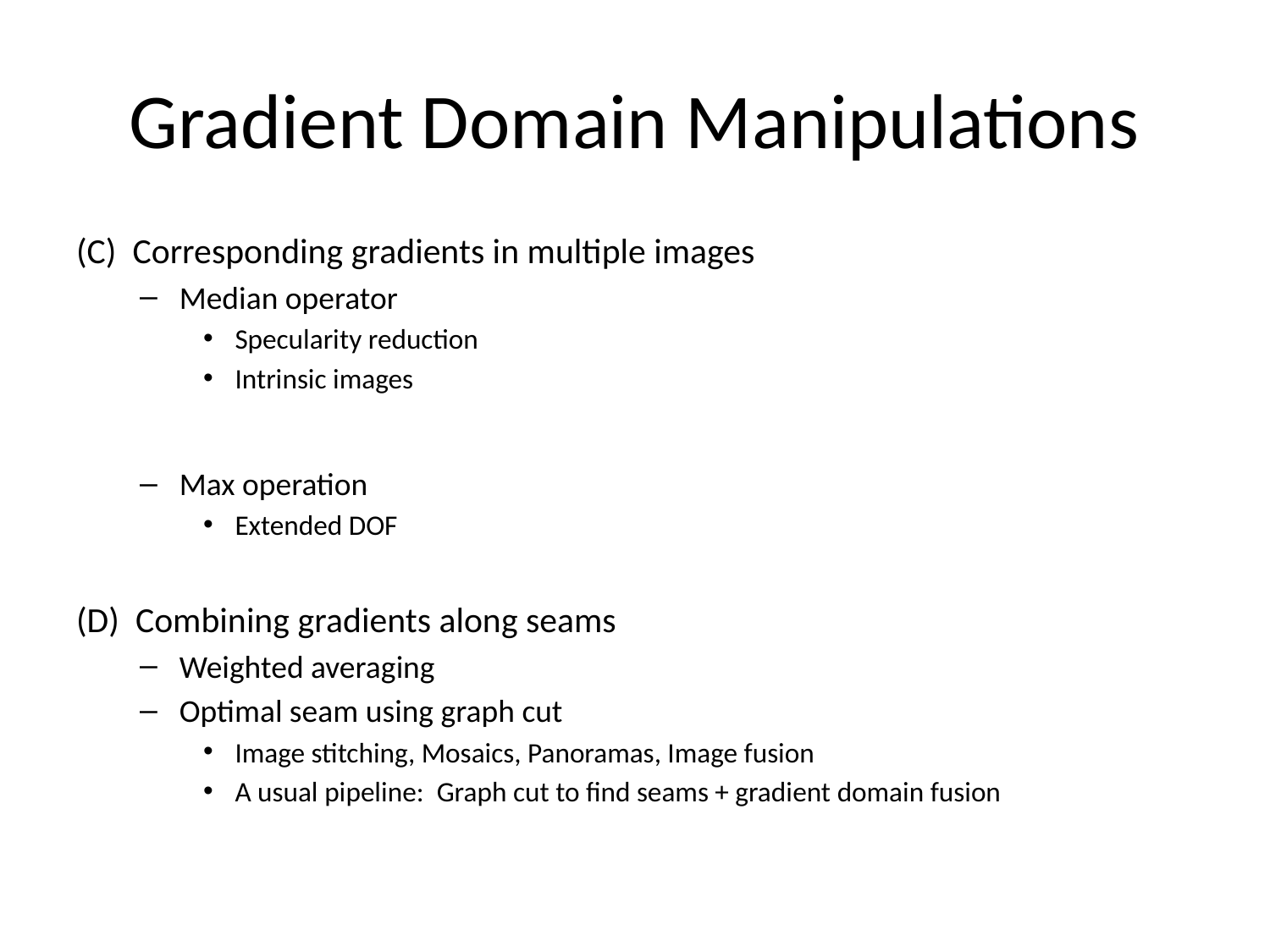

# Gradient Domain Manipulations
(C)  Corresponding gradients in multiple images
Median operator
Specularity reduction
Intrinsic images

Max operation
Extended DOF

(D)  Combining gradients along seams
Weighted averaging
Optimal seam using graph cut
Image stitching, Mosaics, Panoramas, Image fusion
A usual pipeline:  Graph cut to find seams + gradient domain fusion